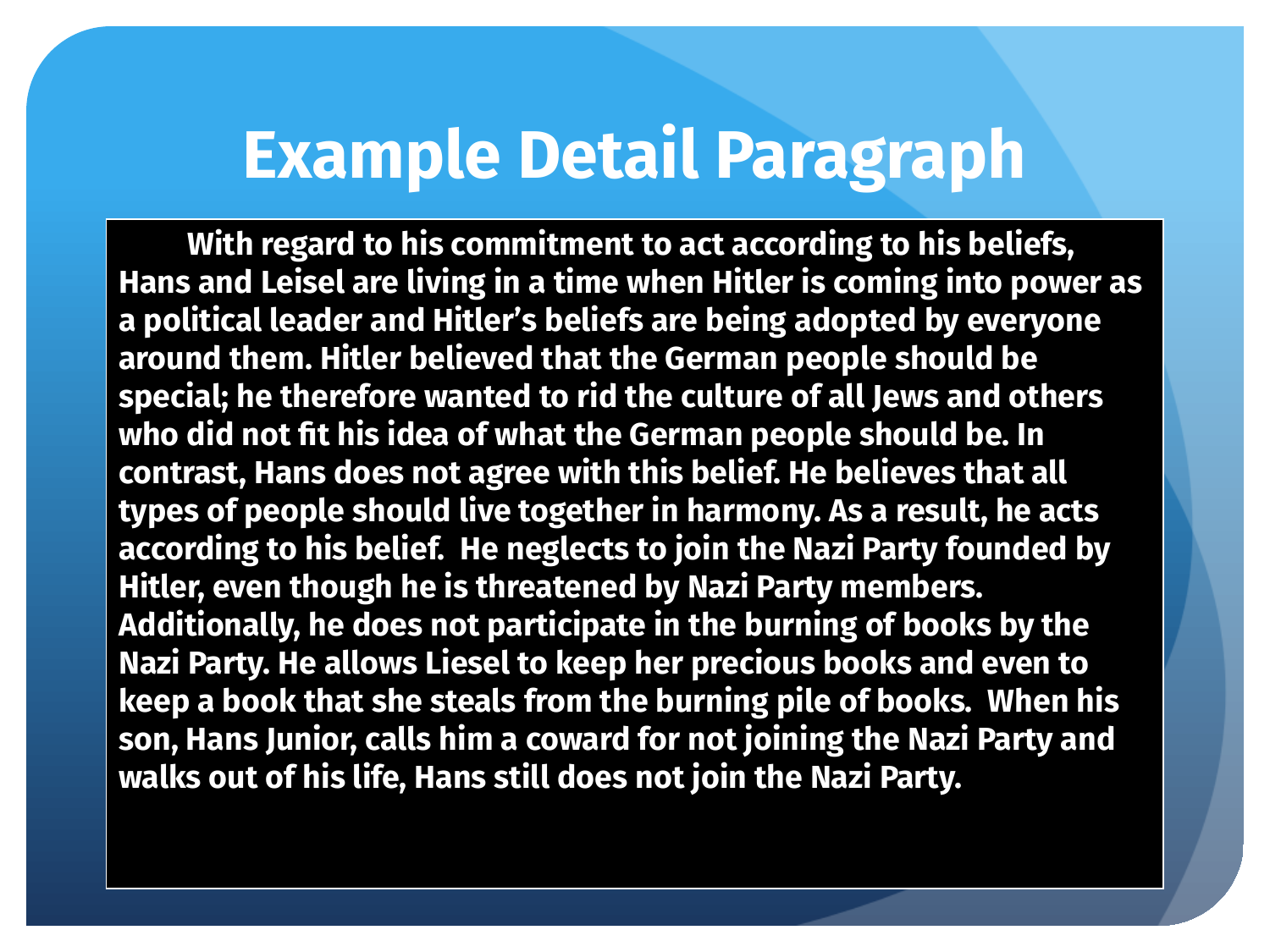

# Example Detail Paragraph
| With regard to his commitment to act according to his beliefs, Hans and Leisel are living in a time when Hitler is coming into power as a political leader and Hitler’s beliefs are being adopted by everyone around them. Hitler believed that the German people should be special; he therefore wanted to rid the culture of all Jews and others who did not fit his idea of what the German people should be. In contrast, Hans does not agree with this belief. He believes that all types of people should live together in harmony. As a result, he acts according to his belief. He neglects to join the Nazi Party founded by Hitler, even though he is threatened by Nazi Party members. Additionally, he does not participate in the burning of books by the Nazi Party. He allows Liesel to keep her precious books and even to keep a book that she steals from the burning pile of books. When his son, Hans Junior, calls him a coward for not joining the Nazi Party and walks out of his life, Hans still does not join the Nazi Party. |
| --- |